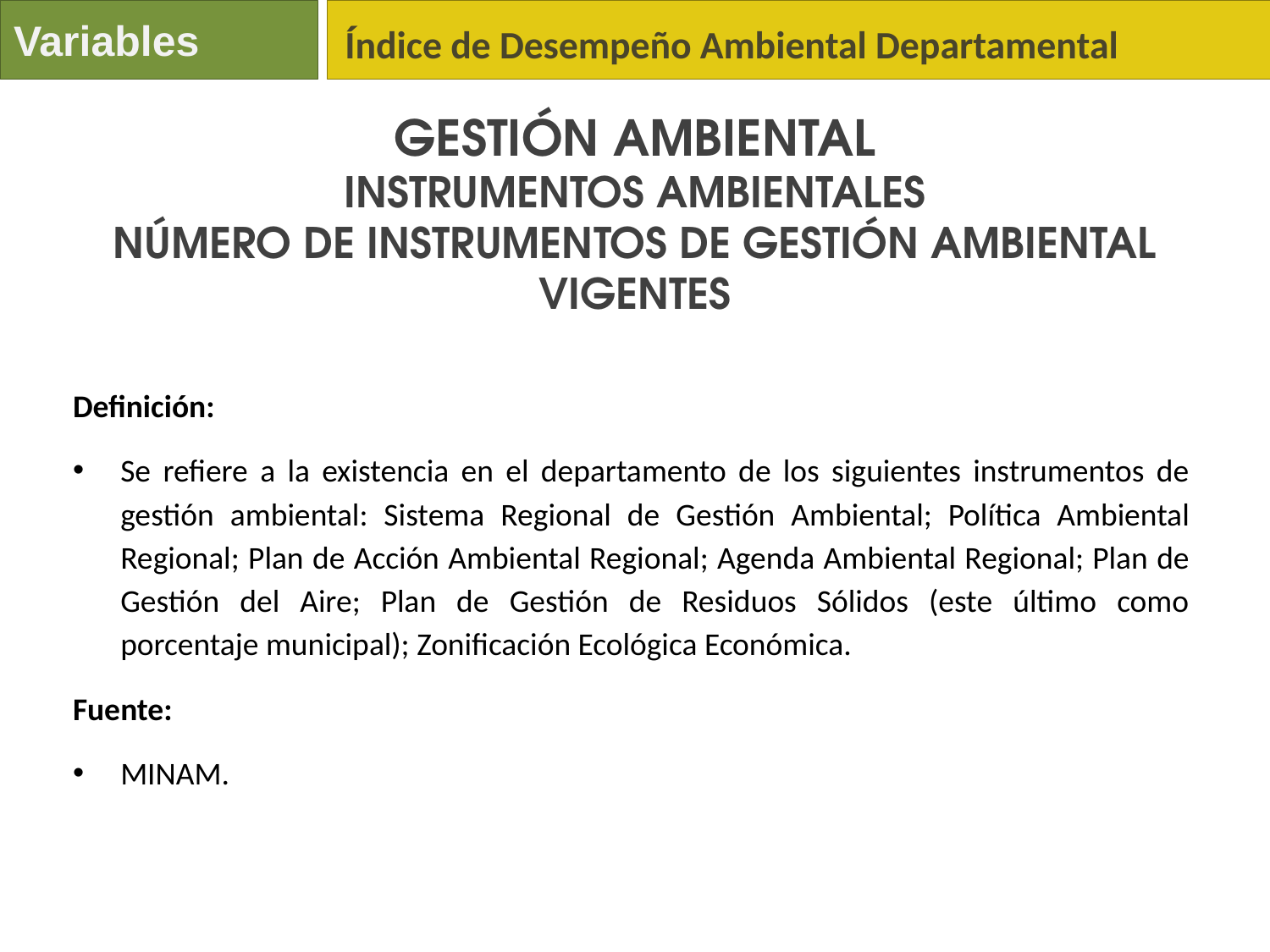

Variables
Índice de Desempeño Ambiental Departamental
Gestión Ambiental
Instrumentos Ambientales
Número de instrumentos de gestión ambiental vigentes
Definición:
Se refiere a la existencia en el departamento de los siguientes instrumentos de gestión ambiental: Sistema Regional de Gestión Ambiental; Política Ambiental Regional; Plan de Acción Ambiental Regional; Agenda Ambiental Regional; Plan de Gestión del Aire; Plan de Gestión de Residuos Sólidos (este último como porcentaje municipal); Zonificación Ecológica Económica.
Fuente:
MINAM.